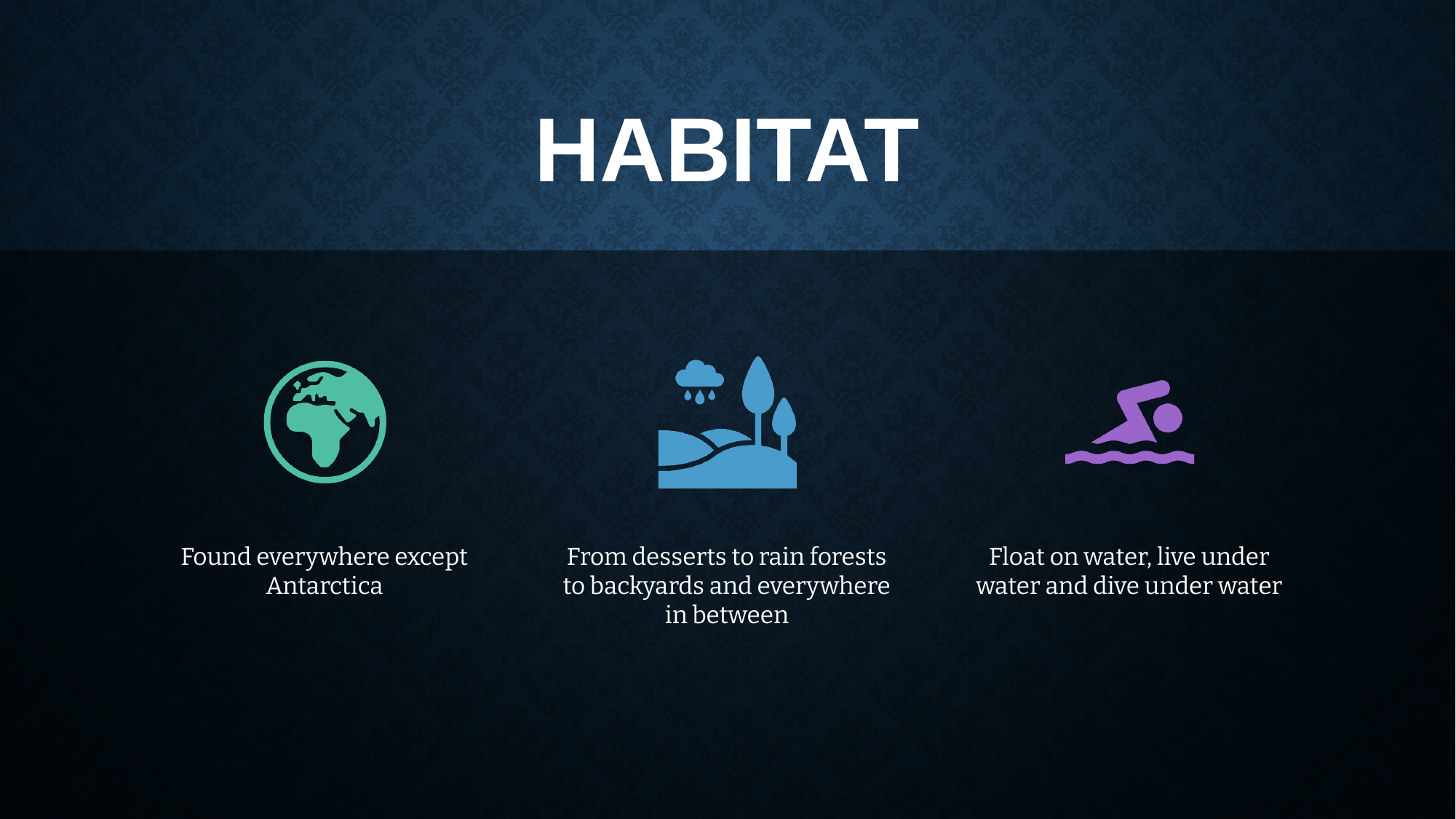

# Habitat

Found everywhere except Antarctica
From desserts to rain forests to backyards and everywhere in between
Float on water, live under water and dive under water